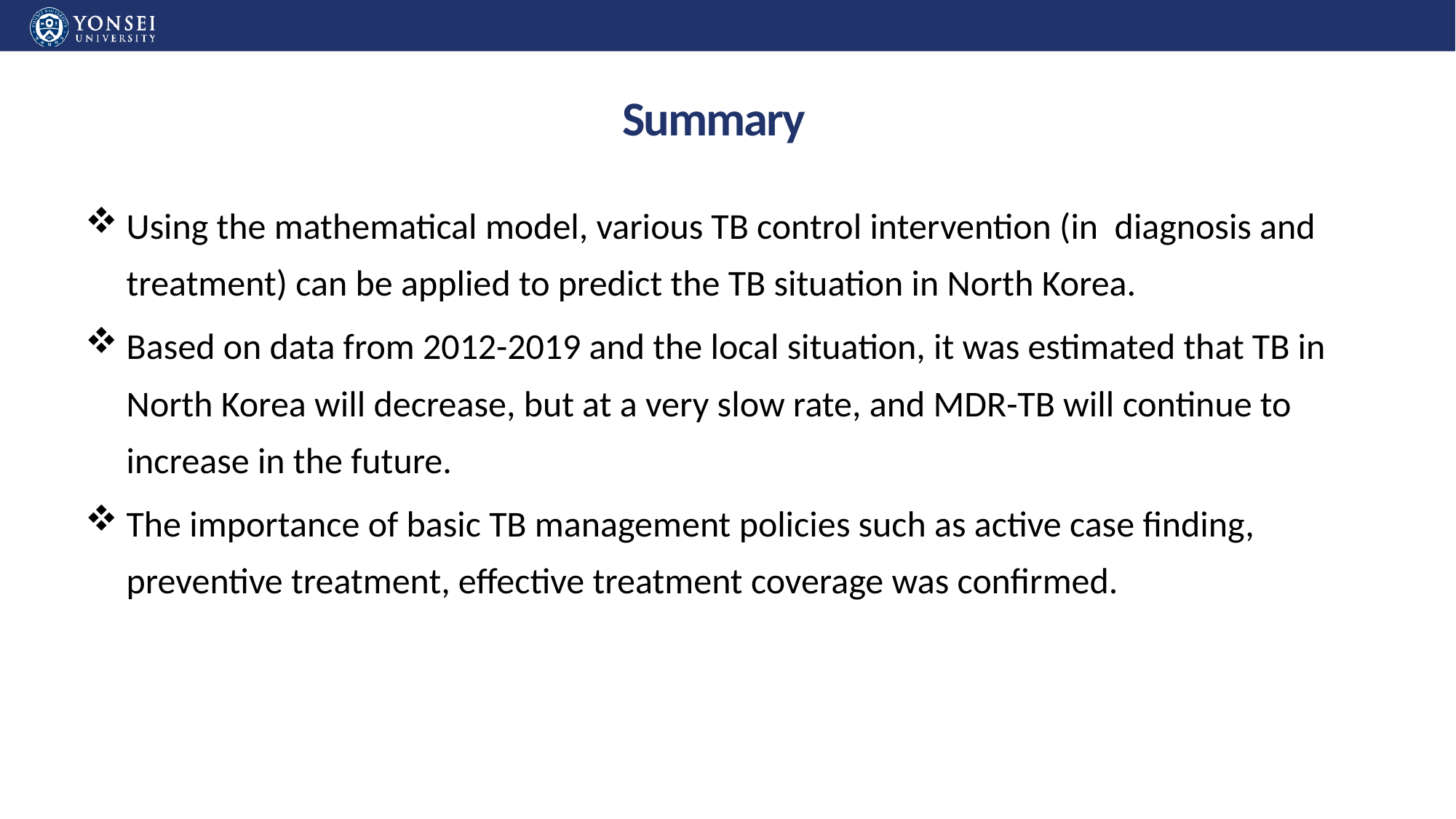

# Summary
Using the mathematical model, various TB control intervention (in  diagnosis and treatment) can be applied to predict the TB situation in North Korea.
Based on data from 2012-2019 and the local situation, it was estimated that TB in North Korea will decrease, but at a very slow rate, and MDR-TB will continue to increase in the future.
The importance of basic TB management policies such as active case finding, preventive treatment, effective treatment coverage was confirmed.